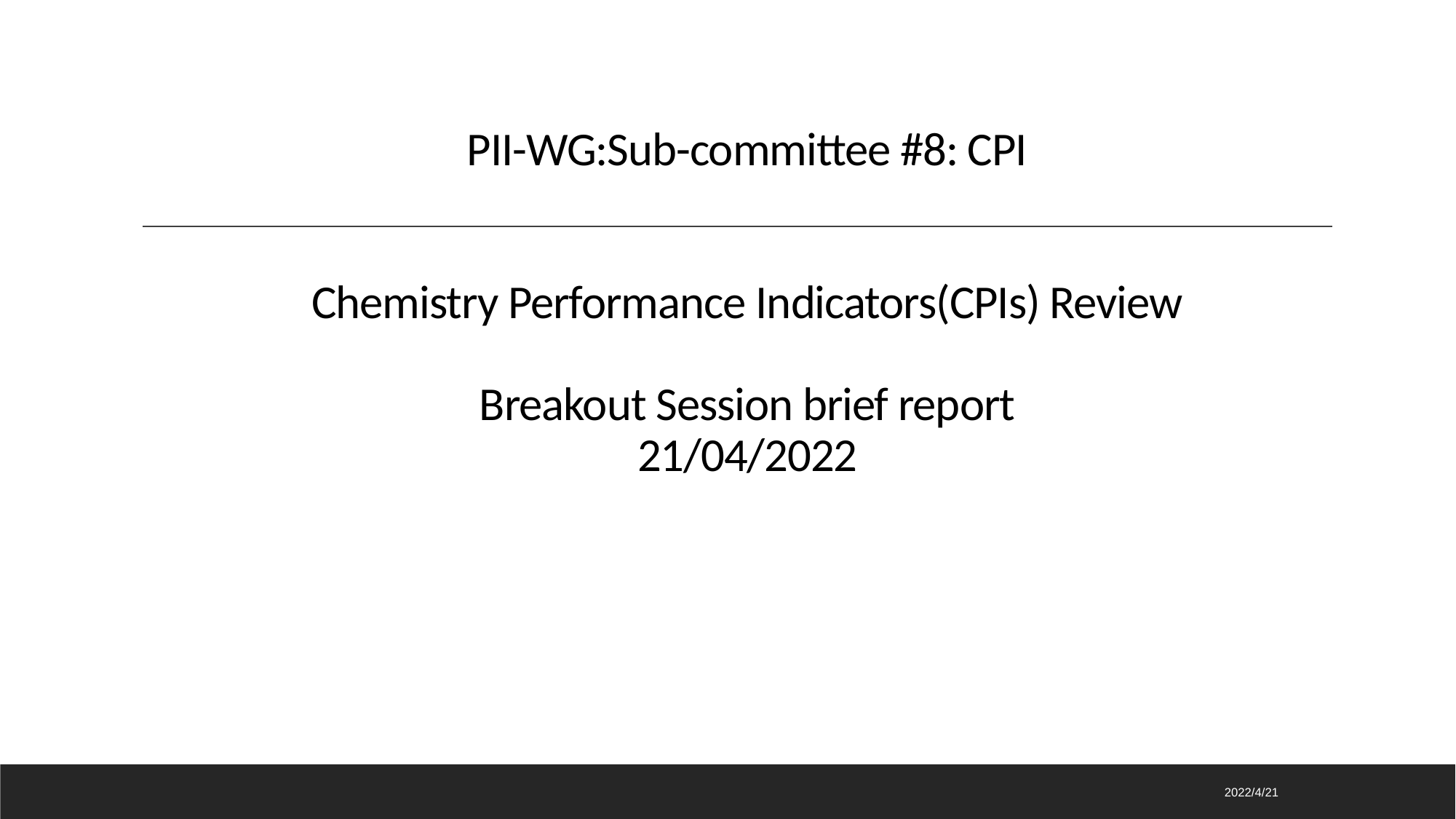

# PII-WG:Sub-committee #8: CPI Chemistry Performance Indicators(CPIs) Review Breakout Session brief report 21/04/2022
2022/4/21